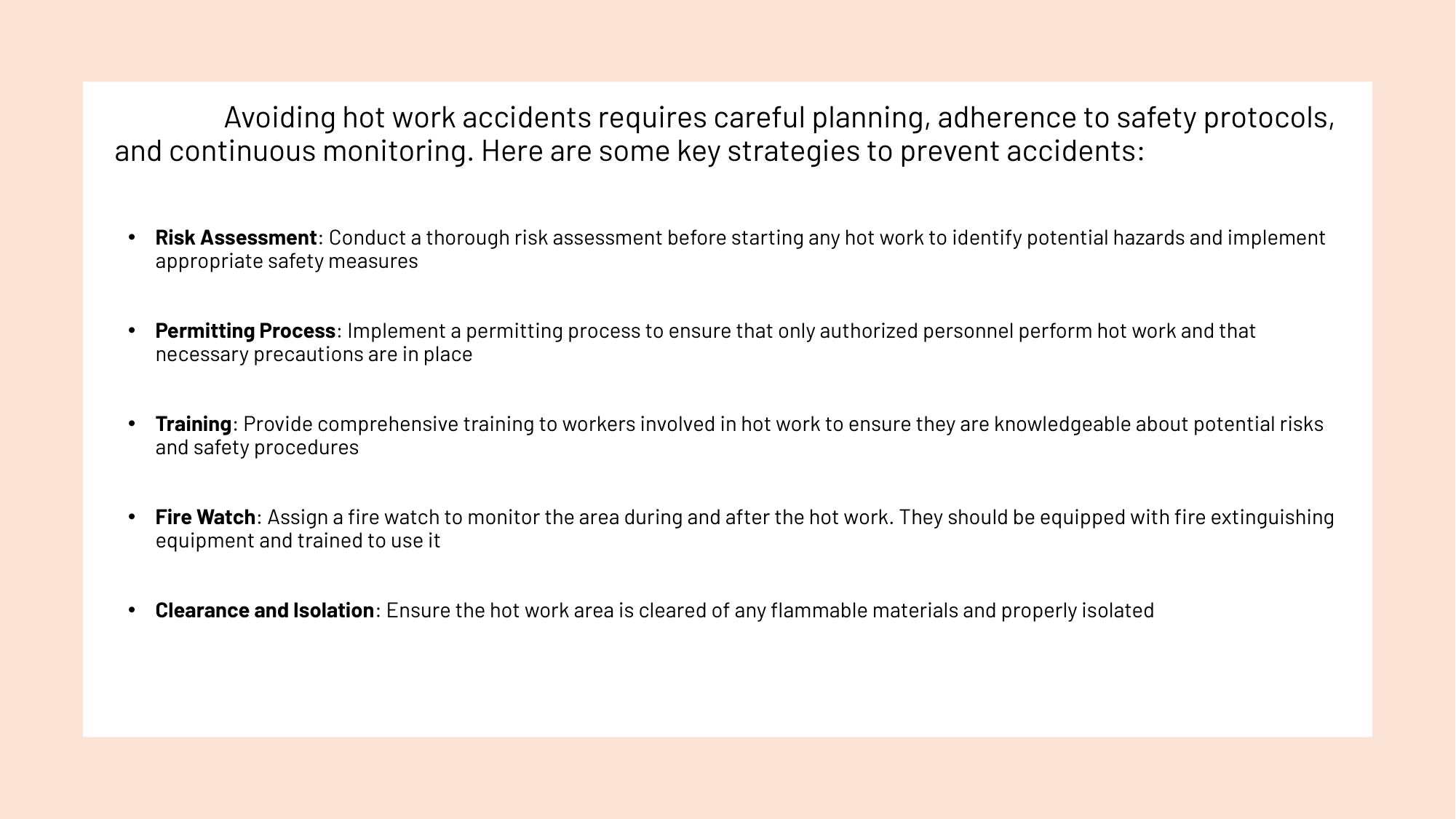

Avoiding hot work accidents requires careful planning, adherence to safety protocols, and continuous monitoring. Here are some key strategies to prevent accidents:

Risk Assessment: Conduct a thorough risk assessment before starting any hot work to identify potential hazards and implement appropriate safety measures

Permitting Process: Implement a permitting process to ensure that only authorized personnel perform hot work and that necessary precautions are in place

Training: Provide comprehensive training to workers involved in hot work to ensure they are knowledgeable about potential risks and safety procedures

Fire Watch: Assign a fire watch to monitor the area during and after the hot work. They should be equipped with fire extinguishing equipment and trained to use it

Clearance and Isolation: Ensure the hot work area is cleared of any flammable materials and properly isolated